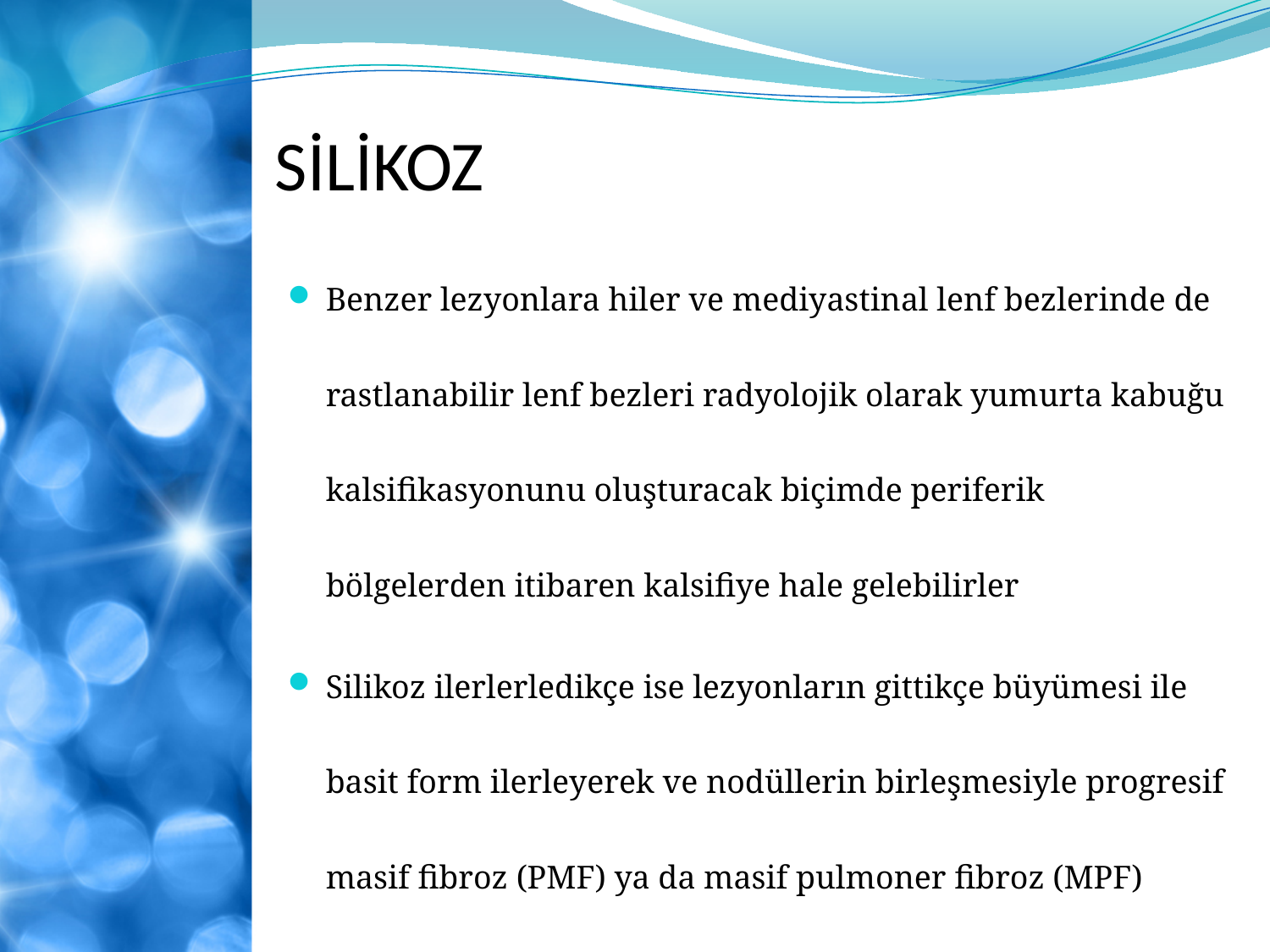

# SİLİKOZ
Benzer lezyonlara hiler ve mediyastinal lenf bezlerinde de rastlanabilir lenf bezleri radyolojik olarak yumurta kabuğu kalsifikasyonunu oluşturacak biçimde periferik bölgelerden itibaren kalsifiye hale gelebilirler
Silikoz ilerlerledikçe ise lezyonların gittikçe büyümesi ile basit form ilerleyerek ve nodüllerin birleşmesiyle progresif masif fibroz (PMF) ya da masif pulmoner fibroz (MPF) gelişir